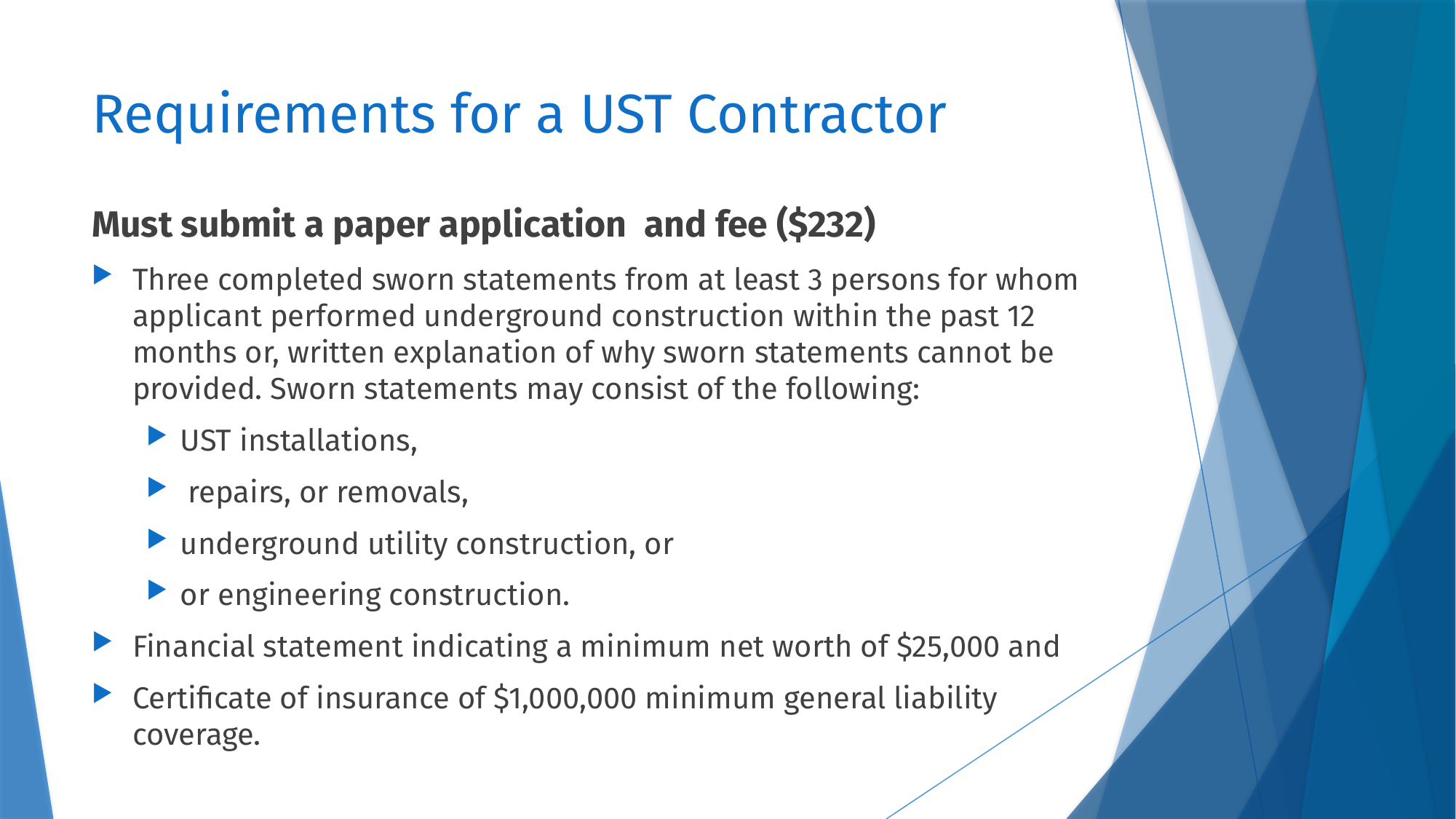

# Requirements for a UST Contractor
Must submit a paper application  and fee ($232)
Three completed sworn statements from at least 3 persons for whom applicant performed underground construction within the past 12 months or, written explanation of why sworn statements cannot be provided. Sworn statements may consist of the following:
UST installations,
 repairs, or removals,
underground utility construction, or
or engineering construction.
Financial statement indicating a minimum net worth of $25,000 and
Certificate of insurance of $1,000,000 minimum general liability coverage.